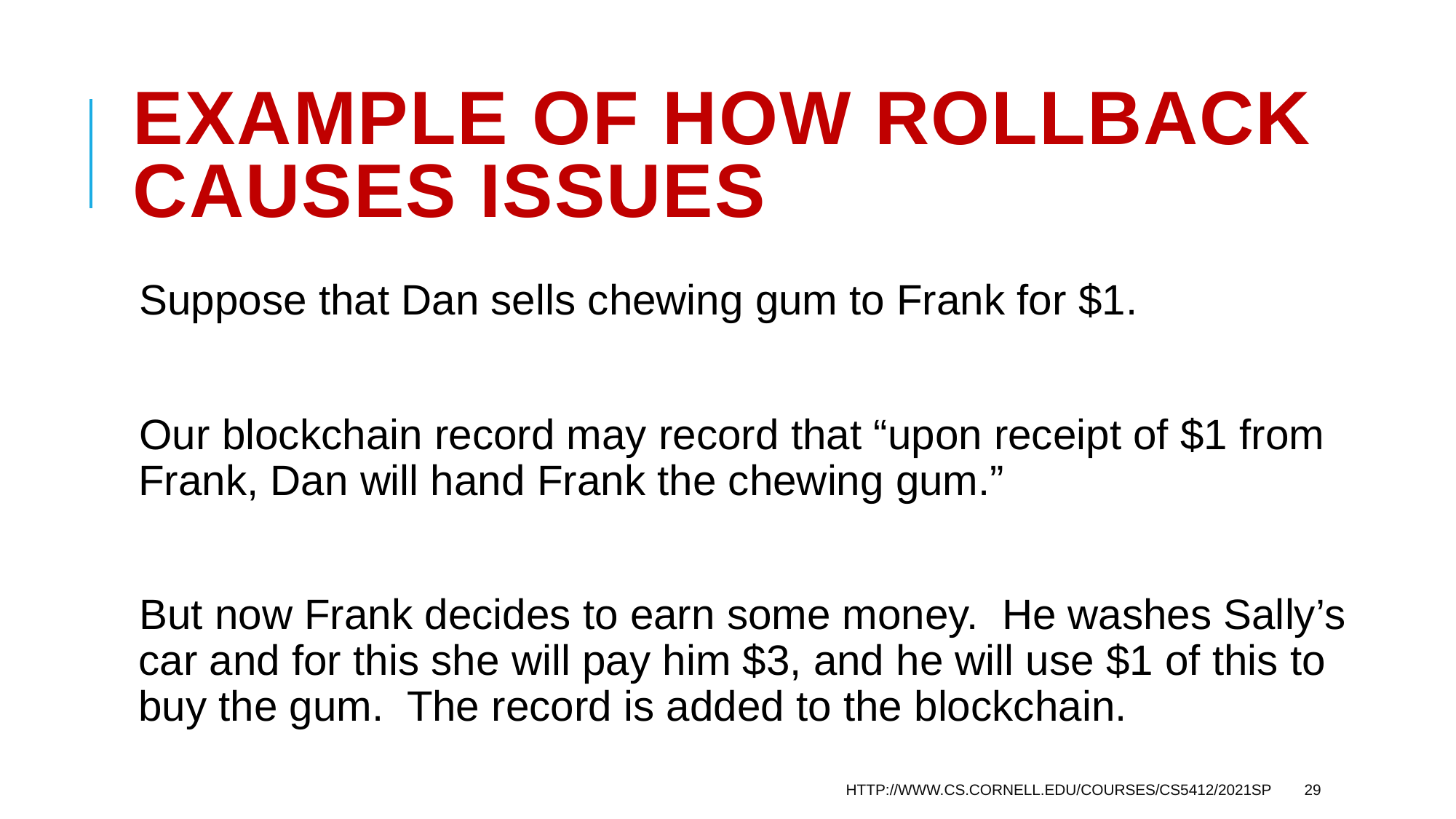

# Example of how rollback causes issues
Suppose that Dan sells chewing gum to Frank for $1.

Our blockchain record may record that “upon receipt of $1 from Frank, Dan will hand Frank the chewing gum.”

But now Frank decides to earn some money.  He washes Sally’s car and for this she will pay him $3, and he will use $1 of this to buy the gum.  The record is added to the blockchain.
http://www.cs.cornell.edu/courses/cs5412/2021sp
29